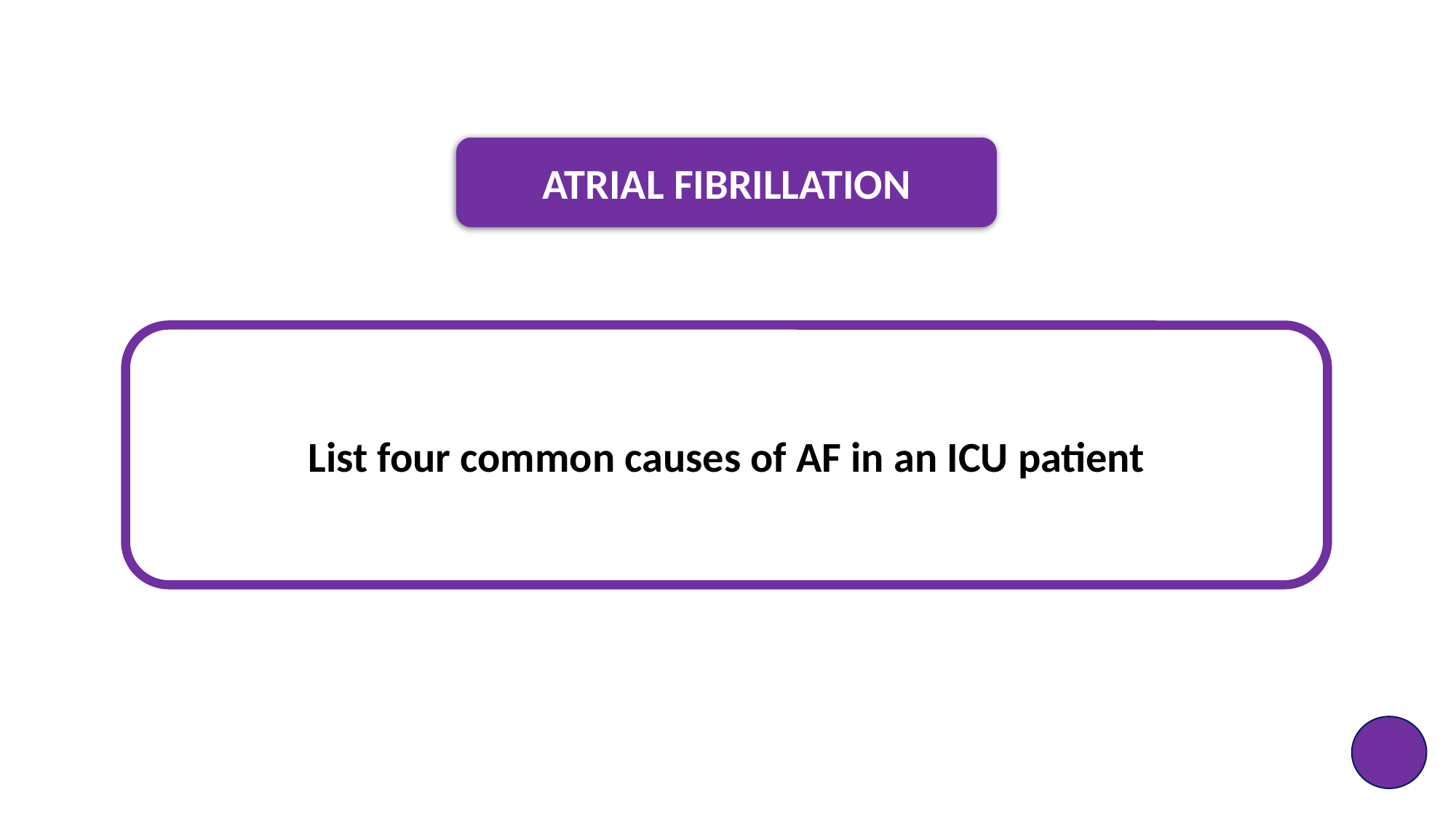

ATRIAL FIBRILLATION
List four common causes of AF in an ICU patient